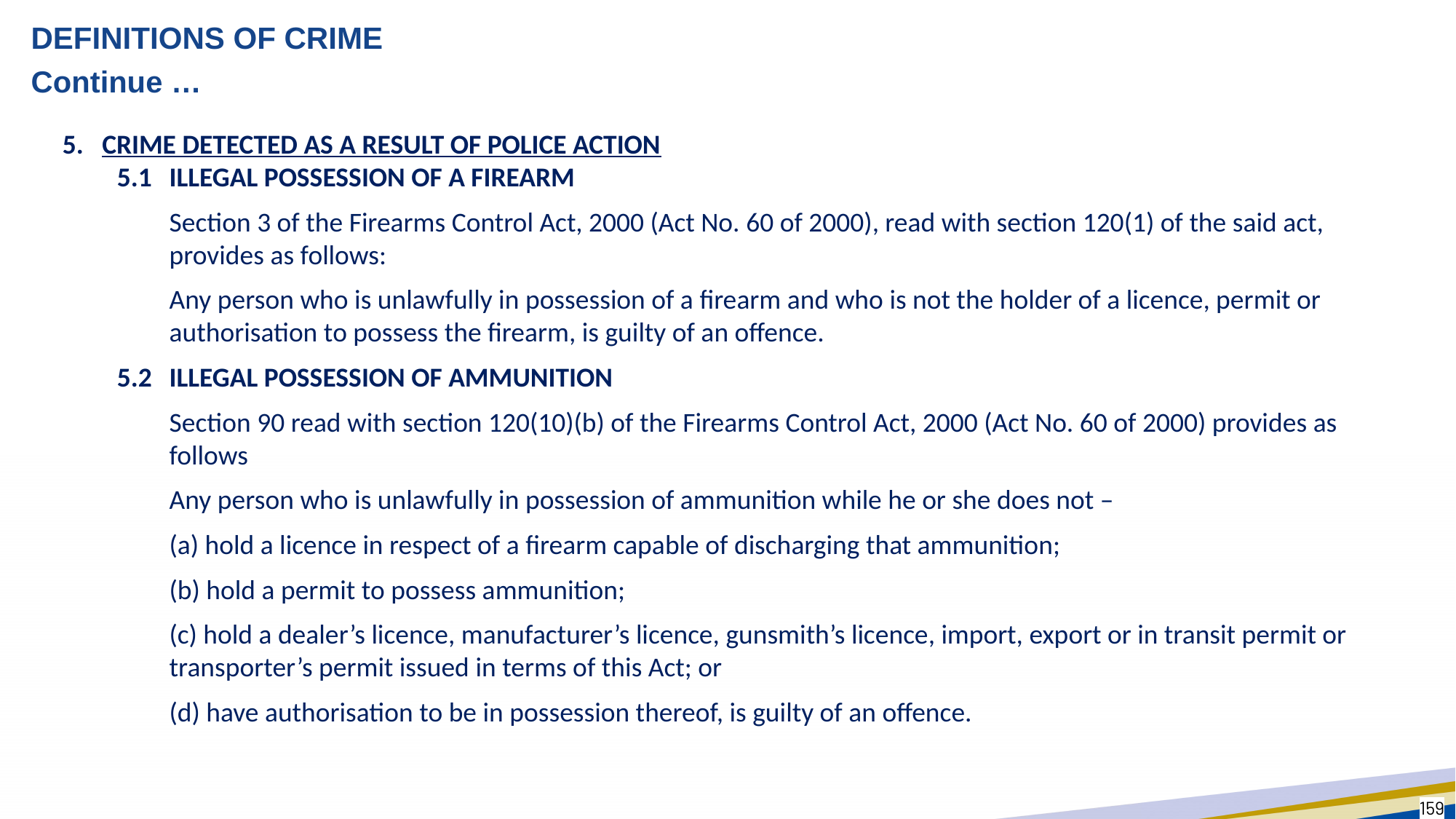

# DEFINITIONS OF CRIME
Continue …
5.   CRIME DETECTED AS A RESULT OF POLICE ACTION
5.1	ILLEGAL POSSESSION OF A FIREARM
	Section 3 of the Firearms Control Act, 2000 (Act No. 60 of 2000), read with section 120(1) of the said act, provides as follows:
	Any person who is unlawfully in possession of a firearm and who is not the holder of a licence, permit or authorisation to possess the firearm, is guilty of an offence.
5.2	ILLEGAL POSSESSION OF AMMUNITION
	Section 90 read with section 120(10)(b) of the Firearms Control Act, 2000 (Act No. 60 of 2000) provides as follows
	Any person who is unlawfully in possession of ammunition while he or she does not –
	(a) hold a licence in respect of a firearm capable of discharging that ammunition;
	(b) hold a permit to possess ammunition;
	(c) hold a dealer’s licence, manufacturer’s licence, gunsmith’s licence, import, export or in transit permit or transporter’s permit issued in terms of this Act; or
	(d) have authorisation to be in possession thereof, is guilty of an offence.
159